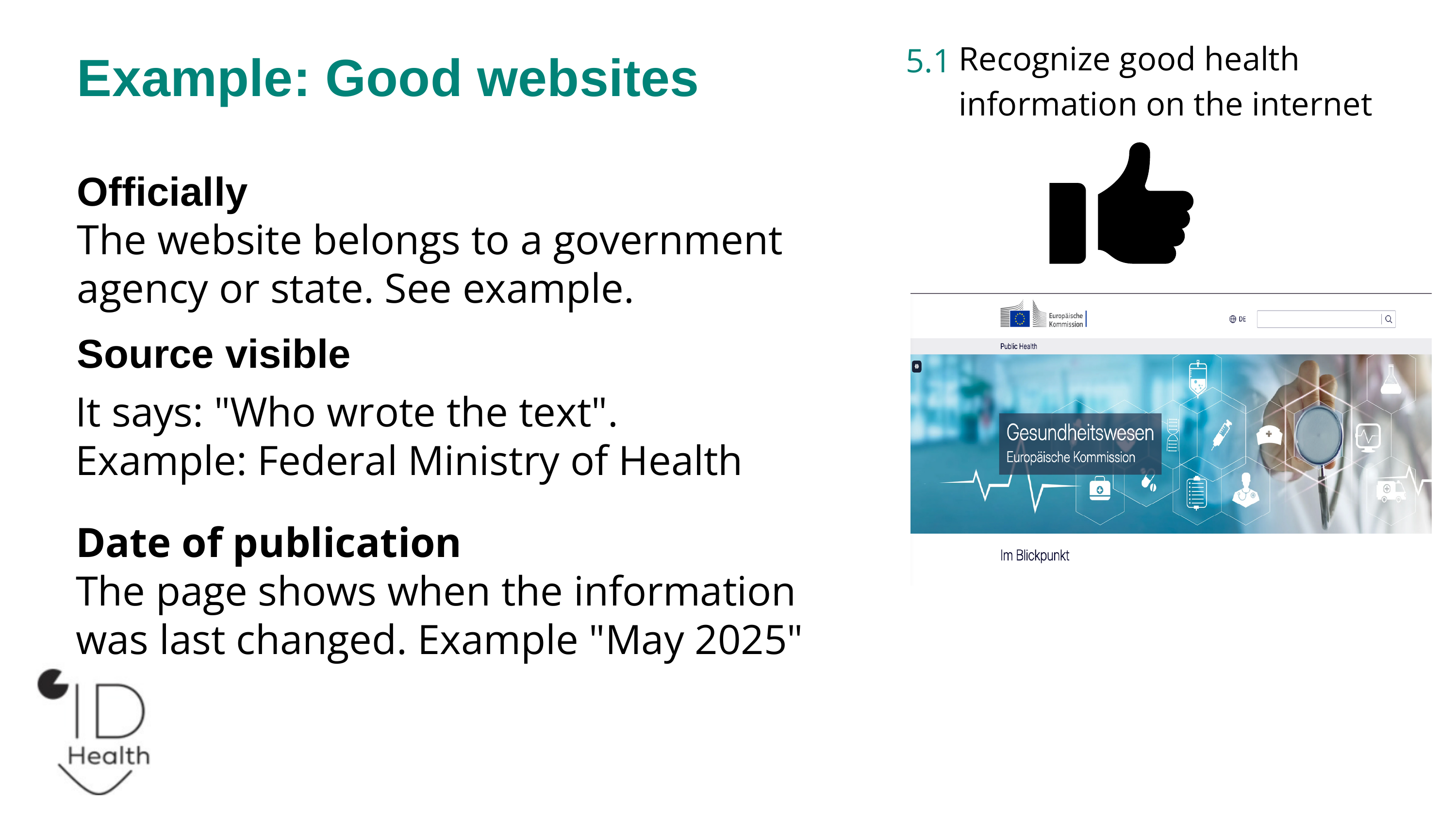

Recognize good health information on the internet
5.1
Example: Good websites

Officially
The website belongs to a government agency or state. See example.

Source visible

It says: "Who wrote the text".
Example: Federal Ministry of Health

Date of publication
The page shows when the information was last changed. Example "May 2025"